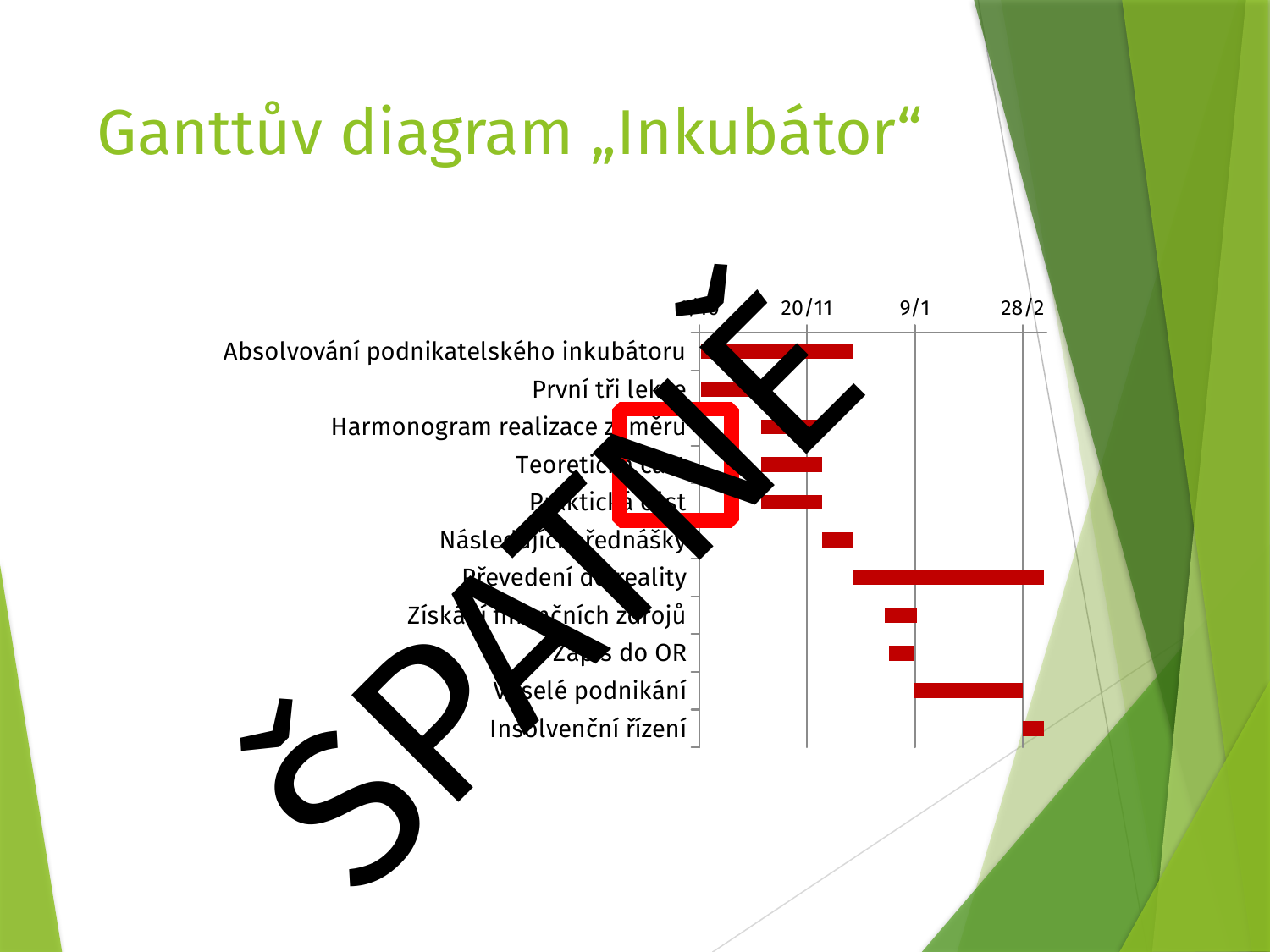

# Ganttův diagram „Inkubátor“

### Chart

| Category | Datum startu | Trvání (dny) |
|---|---|---|
| Absolvování podnikatelského inkubátoru | 39723.0 | 70.0 |
| První tři lekce | 39723.0 | 28.0 |
| Harmonogram realizace záměru | 39751.0 | 28.0 |
| Teoretická část | 39751.0 | 28.0 |
| Praktická část | 39751.0 | 28.0 |
| Následující přednášky | 39779.0 | 14.0 |
| Převedení do reality | 39793.0 | 89.0 |
| Získání finančních zdrojů | 39808.0 | 15.0 |
| Zápis do OR | 39810.0 | 12.0 |
| Veselé podnikání | 39822.0 | 50.0 |
| Insolvenční řízení | 39872.0 | 10.0 |
ŠPATNĚ